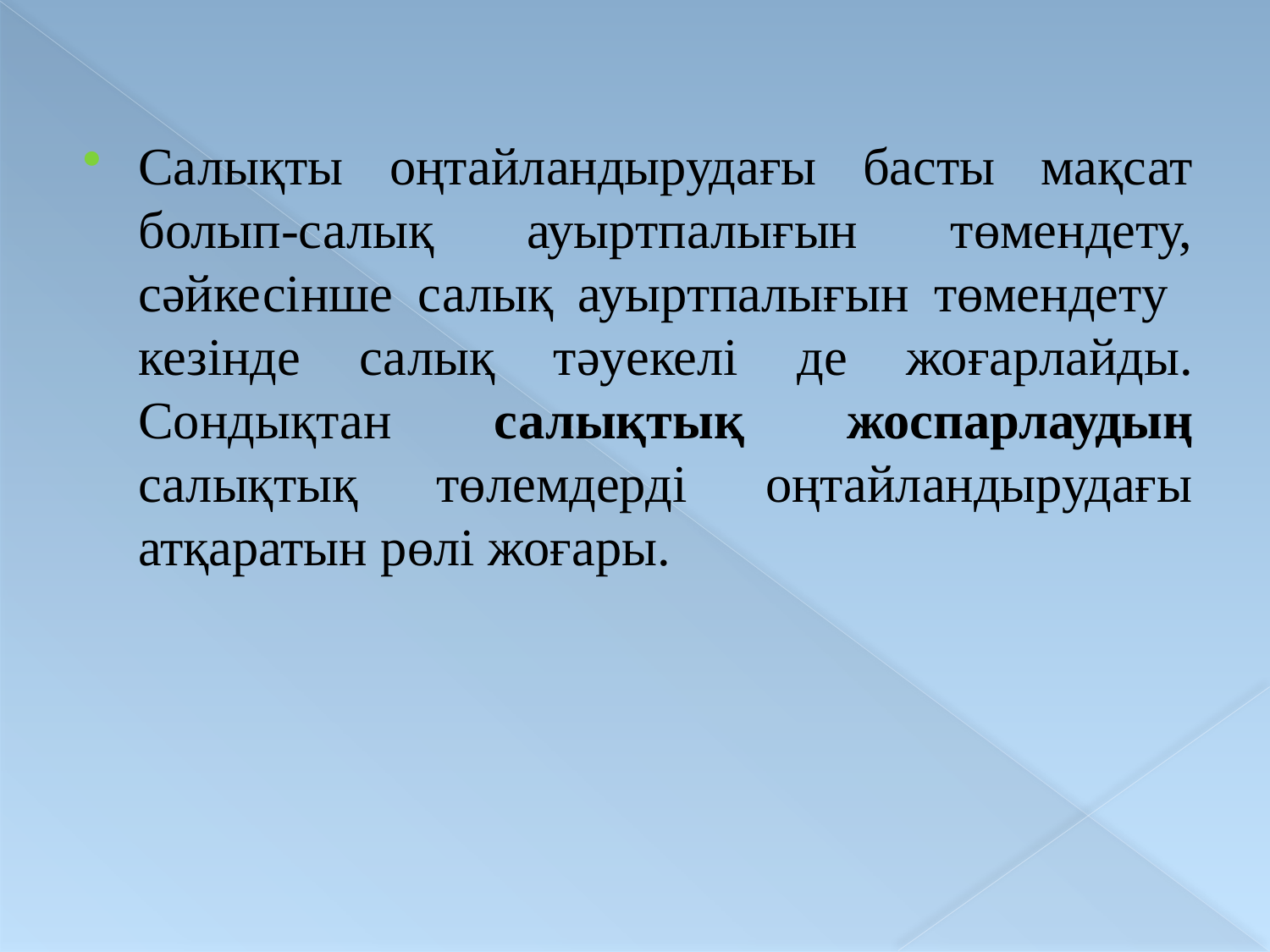

Салықты оңтайландырудағы басты мақсат болып-салық ауыртпалығын төмендету, сәйкесінше салық ауыртпалығын төмендету  кезінде салық тәуекелі де жоғарлайды. Сондықтан салықтық жоспарлаудың салықтық төлемдерді оңтайландырудағы атқаратын рөлі жоғары.